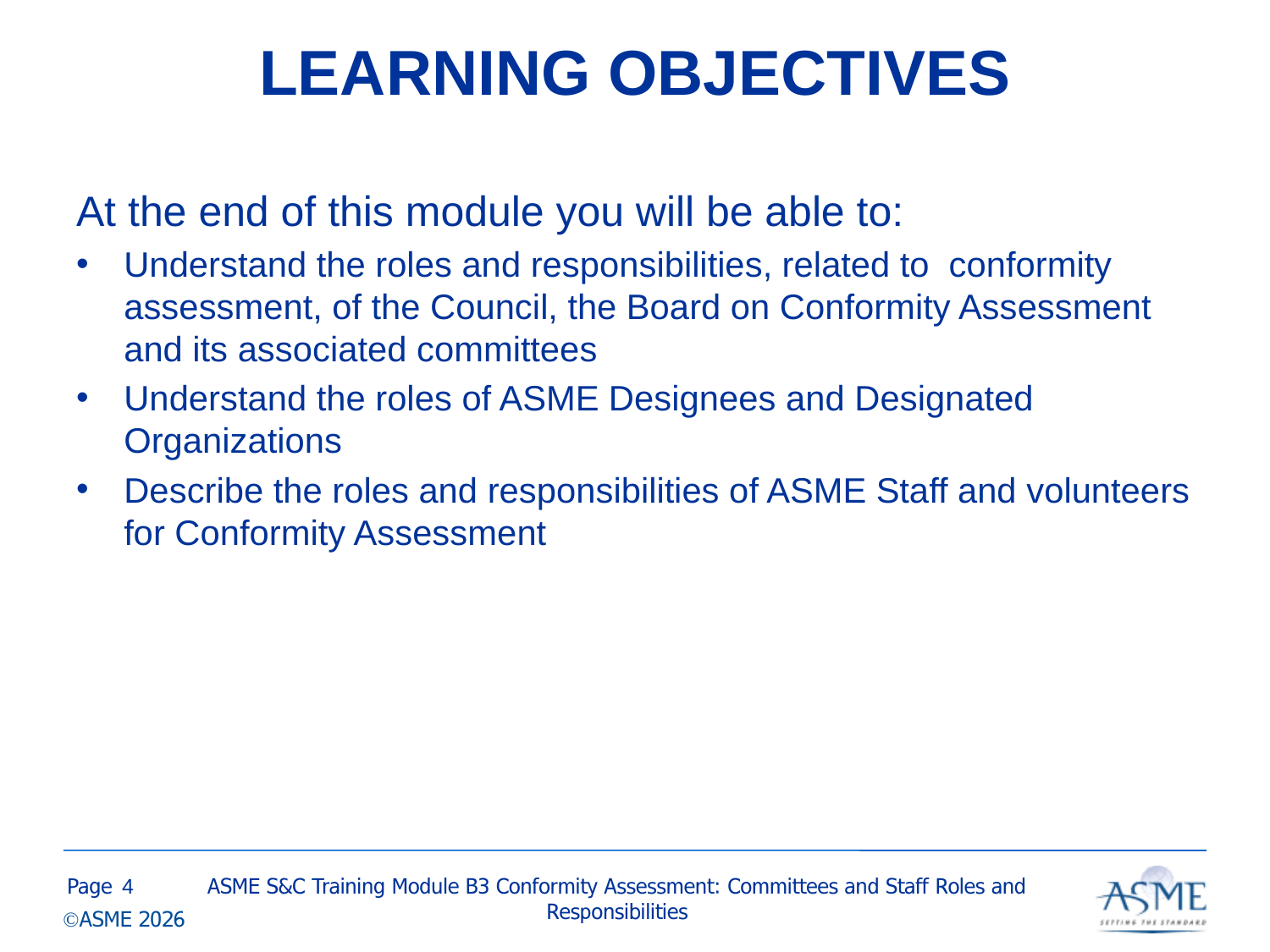

# LEARNING OBJECTIVES
At the end of this module you will be able to:
Understand the roles and responsibilities, related to  conformity assessment, of the Council, the Board on Conformity Assessment and its associated committees
Understand the roles of ASME Designees and Designated Organizations
Describe the roles and responsibilities of ASME Staff and volunteers for Conformity Assessment
4
ASME S&C Training Module B3 Conformity Assessment: Committees and Staff Roles and Responsibilities